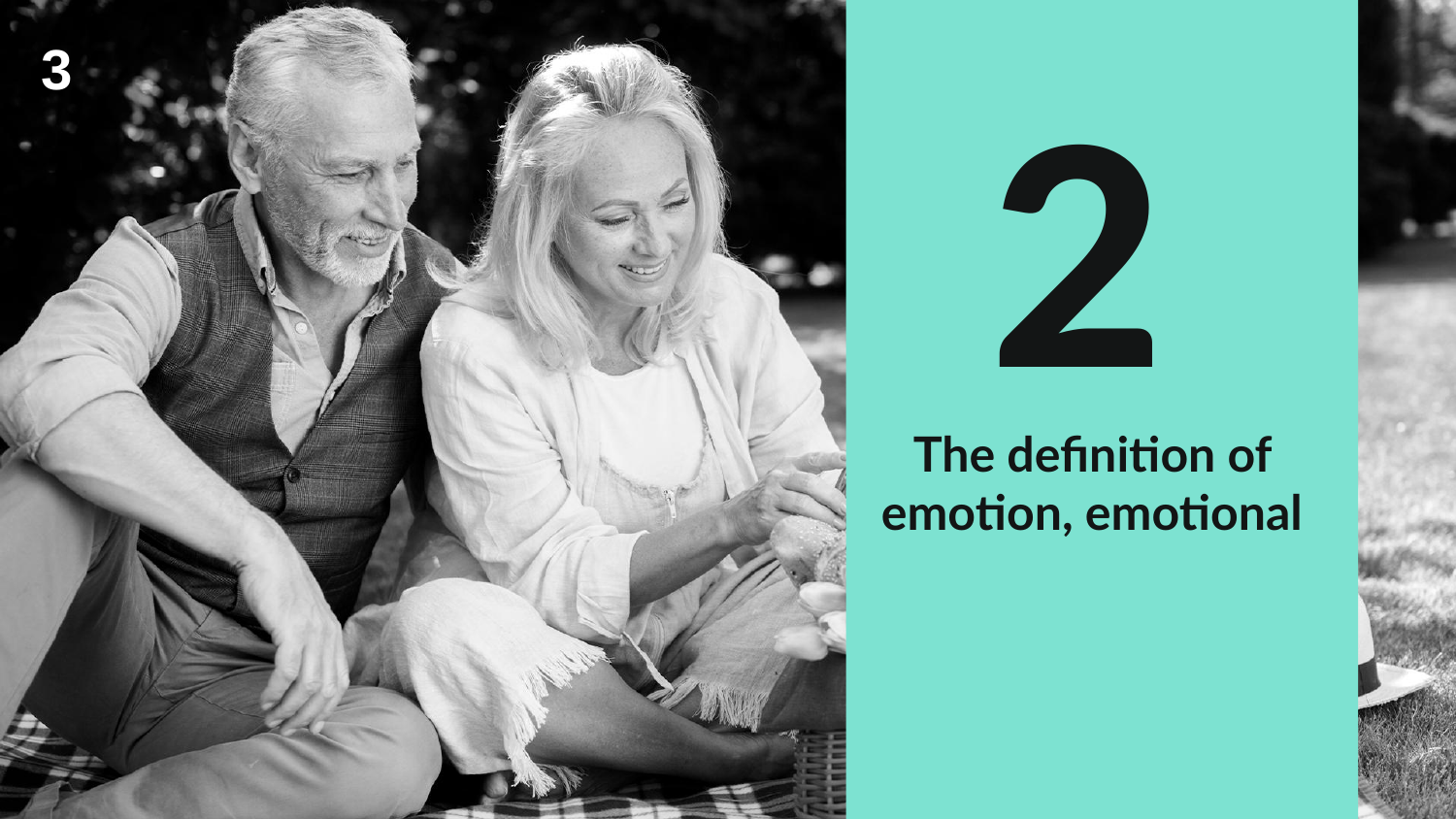

3
2
The definition of emotion, emotional